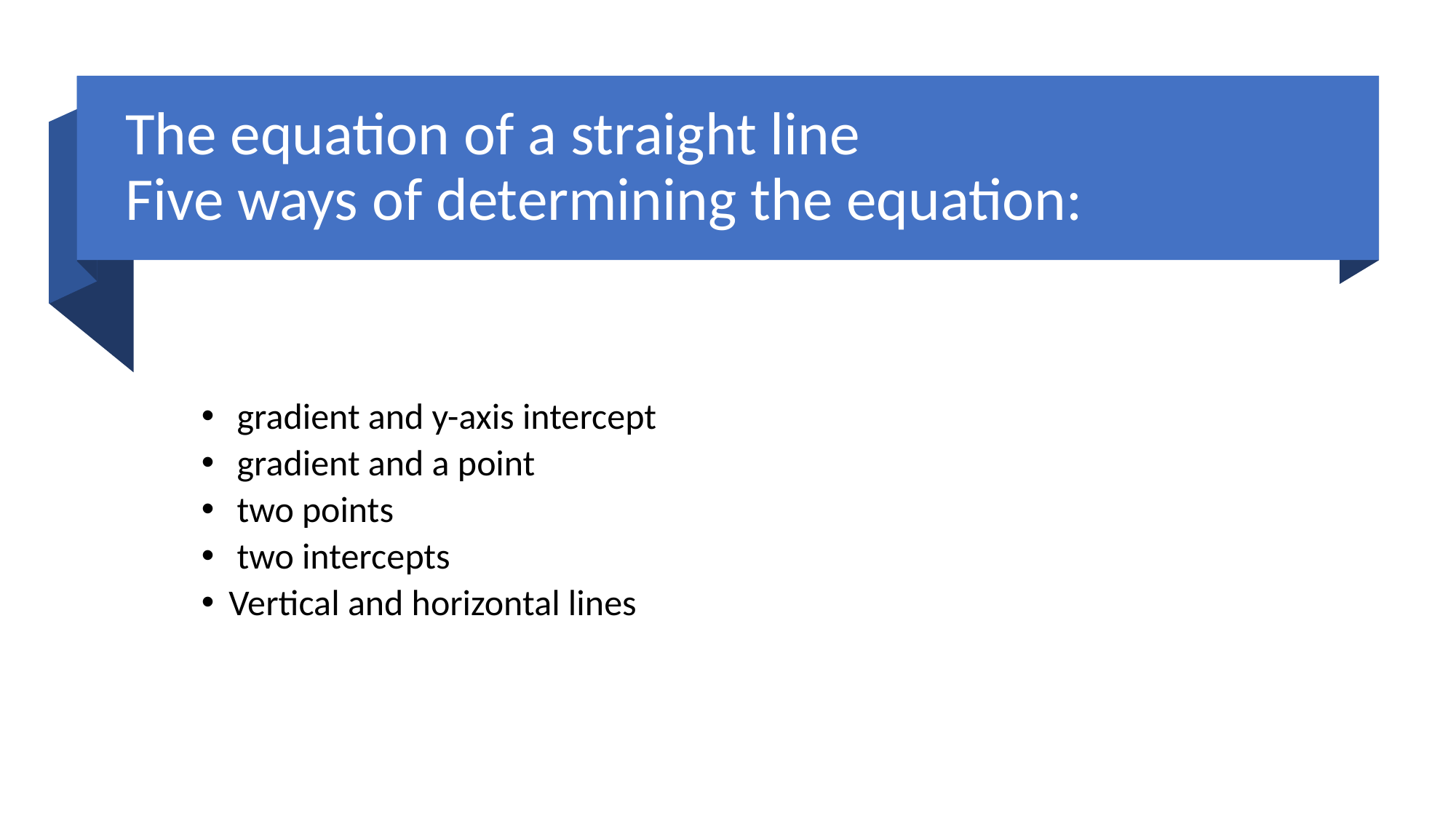

# The equation of a straight line Five ways of determining the equation:

 gradient and y-axis intercept
 gradient and a point
 two points
 two intercepts
Vertical and horizontal lines